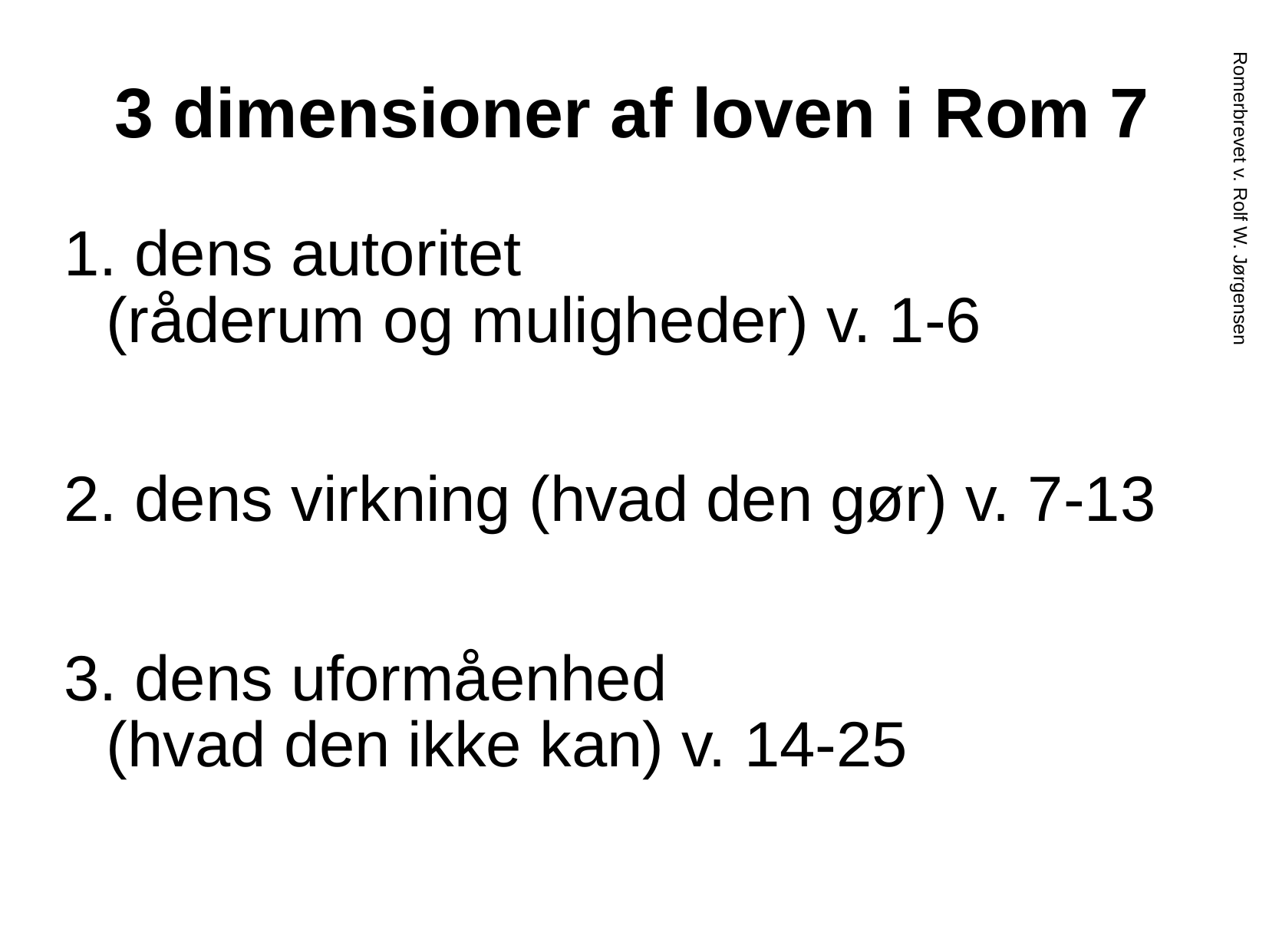

# 3 dimensioner af loven i Rom 7
1. dens autoritet
(råderum og muligheder) v. 1-6

2. dens virkning (hvad den gør) v. 7-13

3. dens uformåenhed
(hvad den ikke kan) v. 14-25